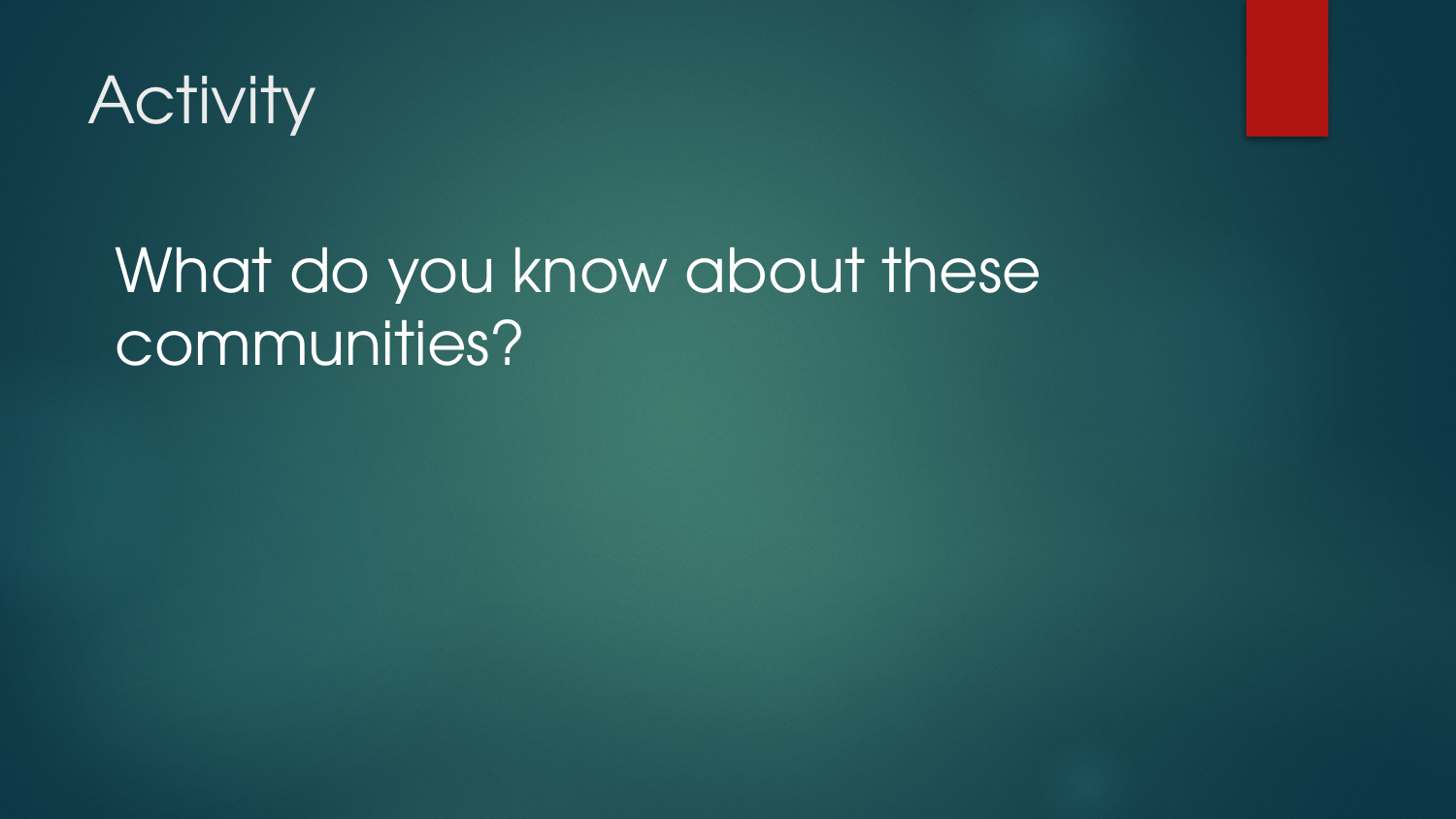

# Activity
What do you know about these communities?